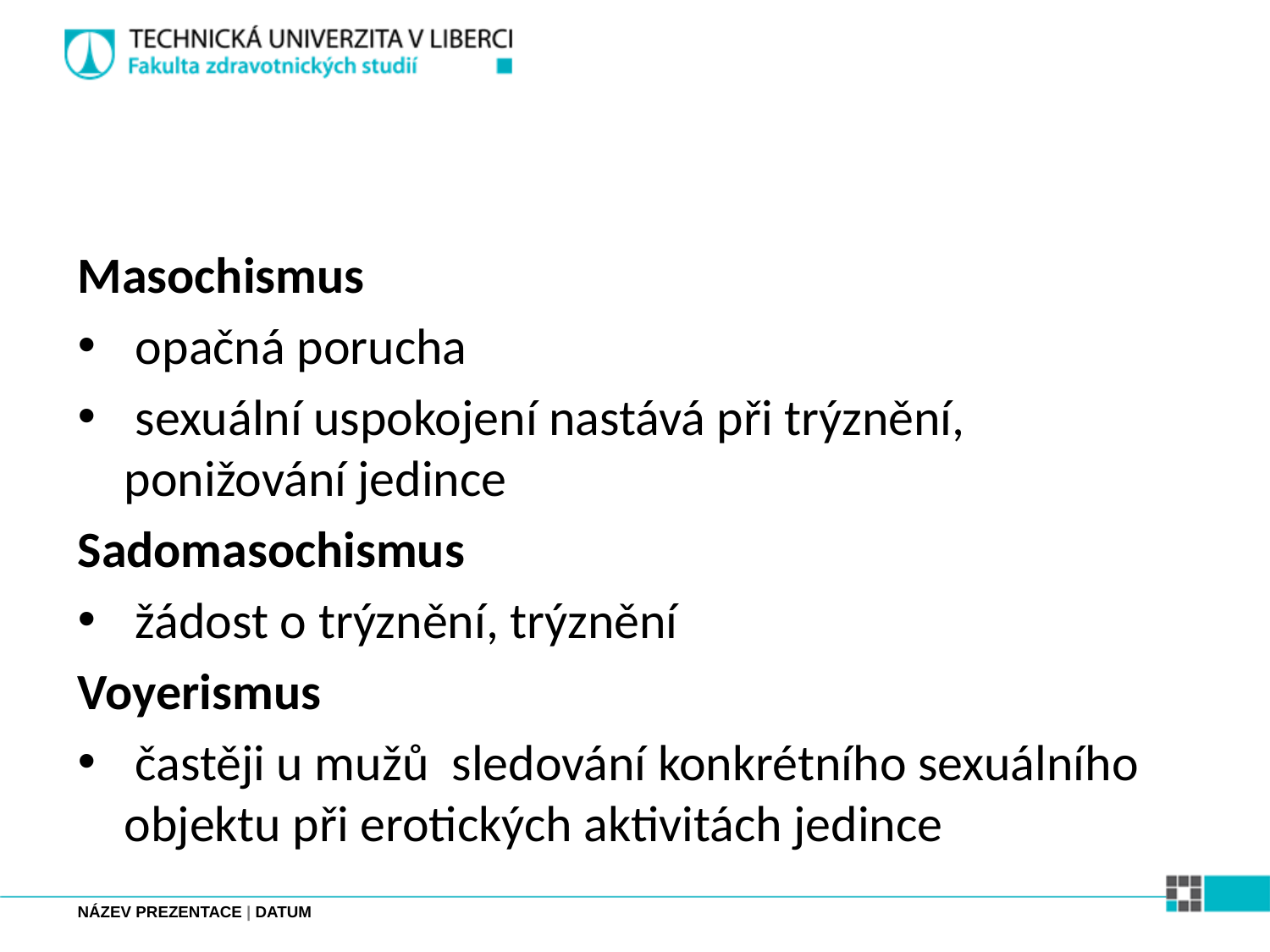

#
Masochismus
 opačná porucha
 sexuální uspokojení nastává při trýznění, ponižování jedince
Sadomasochismus
 žádost o trýznění, trýznění
Voyerismus
 častěji u mužů  sledování konkrétního sexuálního objektu při erotických aktivitách jedince

NÁZEV PREZENTACE | DATUM